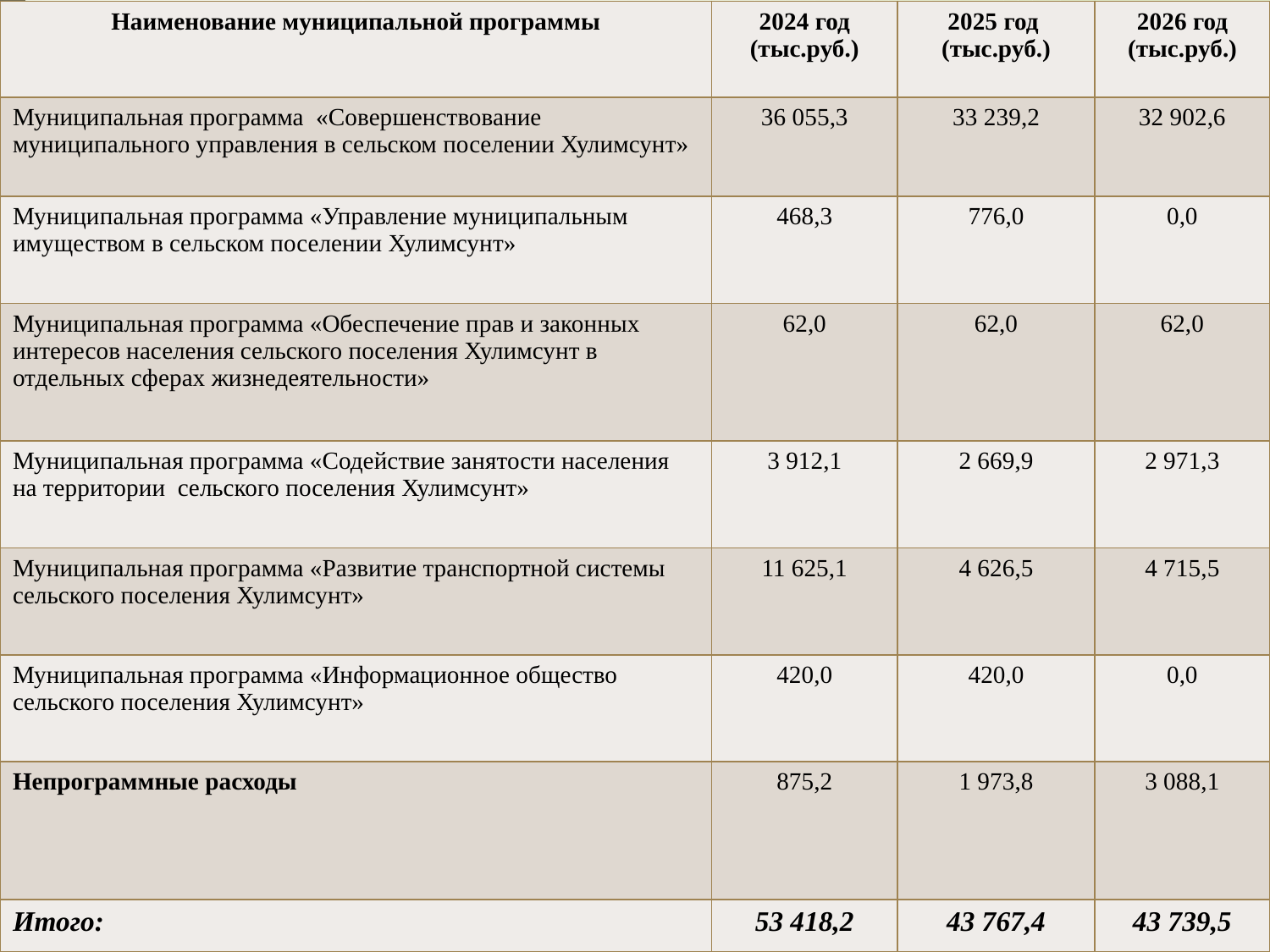

| Наименование муниципальной программы | 2024 год (тыс.руб.) | 2025 год (тыс.руб.) | 2026 год (тыс.руб.) |
| --- | --- | --- | --- |
| Муниципальная программа «Совершенствование муниципального управления в сельском поселении Хулимсунт» | 36 055,3 | 33 239,2 | 32 902,6 |
| Муниципальная программа «Управление муниципальным имуществом в сельском поселении Хулимсунт» | 468,3 | 776,0 | 0,0 |
| Муниципальная программа «Обеспечение прав и законных интересов населения сельского поселения Хулимсунт в отдельных сферах жизнедеятельности» | 62,0 | 62,0 | 62,0 |
| Муниципальная программа «Содействие занятости населения на территории сельского поселения Хулимсунт» | 3 912,1 | 2 669,9 | 2 971,3 |
| Муниципальная программа «Развитие транспортной системы сельского поселения Хулимсунт» | 11 625,1 | 4 626,5 | 4 715,5 |
| Муниципальная программа «Информационное общество сельского поселения Хулимсунт» | 420,0 | 420,0 | 0,0 |
| Непрограммные расходы | 875,2 | 1 973,8 | 3 088,1 |
| Итого: | 53 418,2 | 43 767,4 | 43 739,5 |